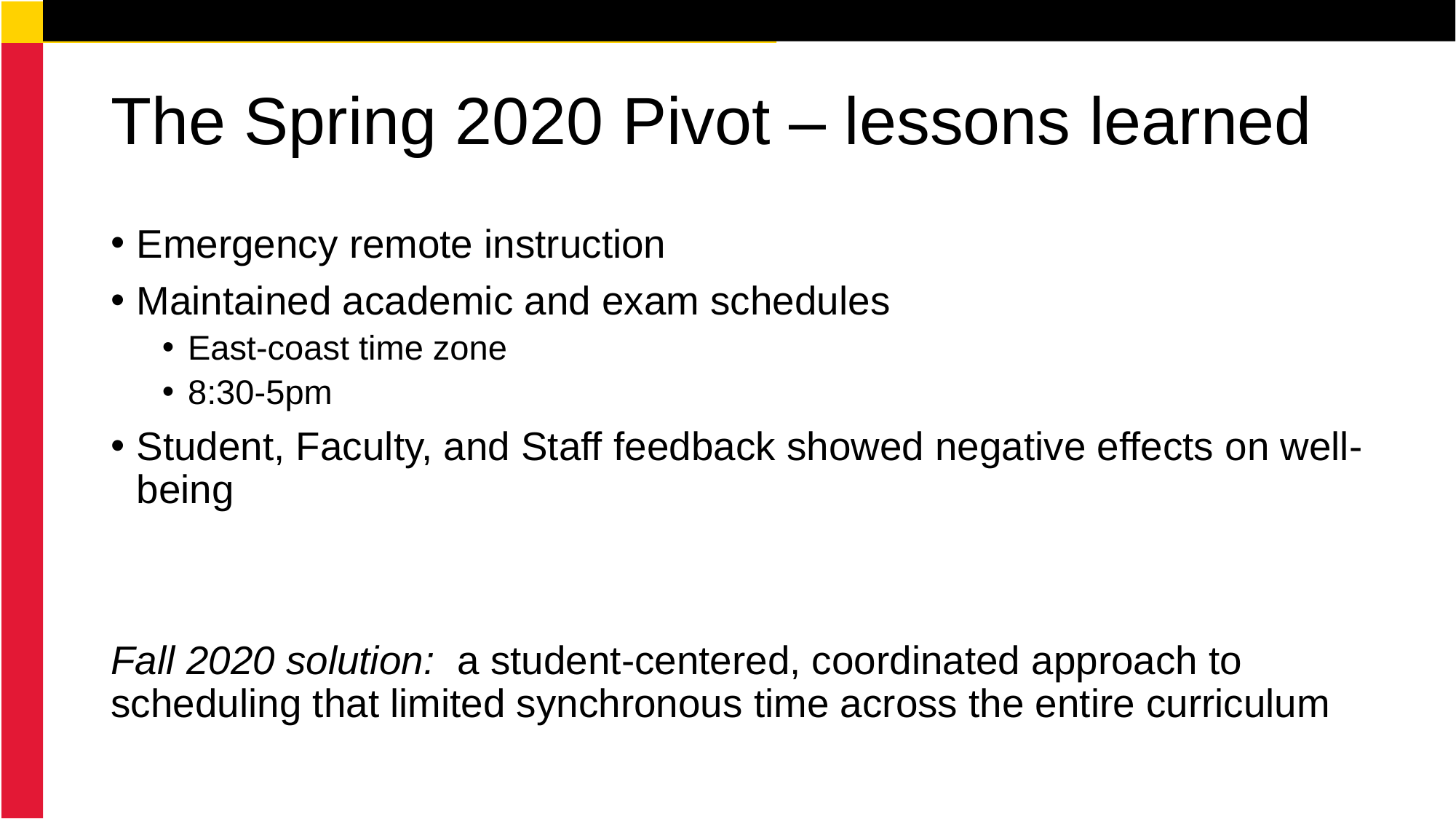

# The Spring 2020 Pivot – lessons learned
Emergency remote instruction
Maintained academic and exam schedules
East-coast time zone
8:30-5pm
Student, Faculty, and Staff feedback showed negative effects on well-being

Fall 2020 solution:  a student-centered, coordinated approach to scheduling that limited synchronous time across the entire curriculum